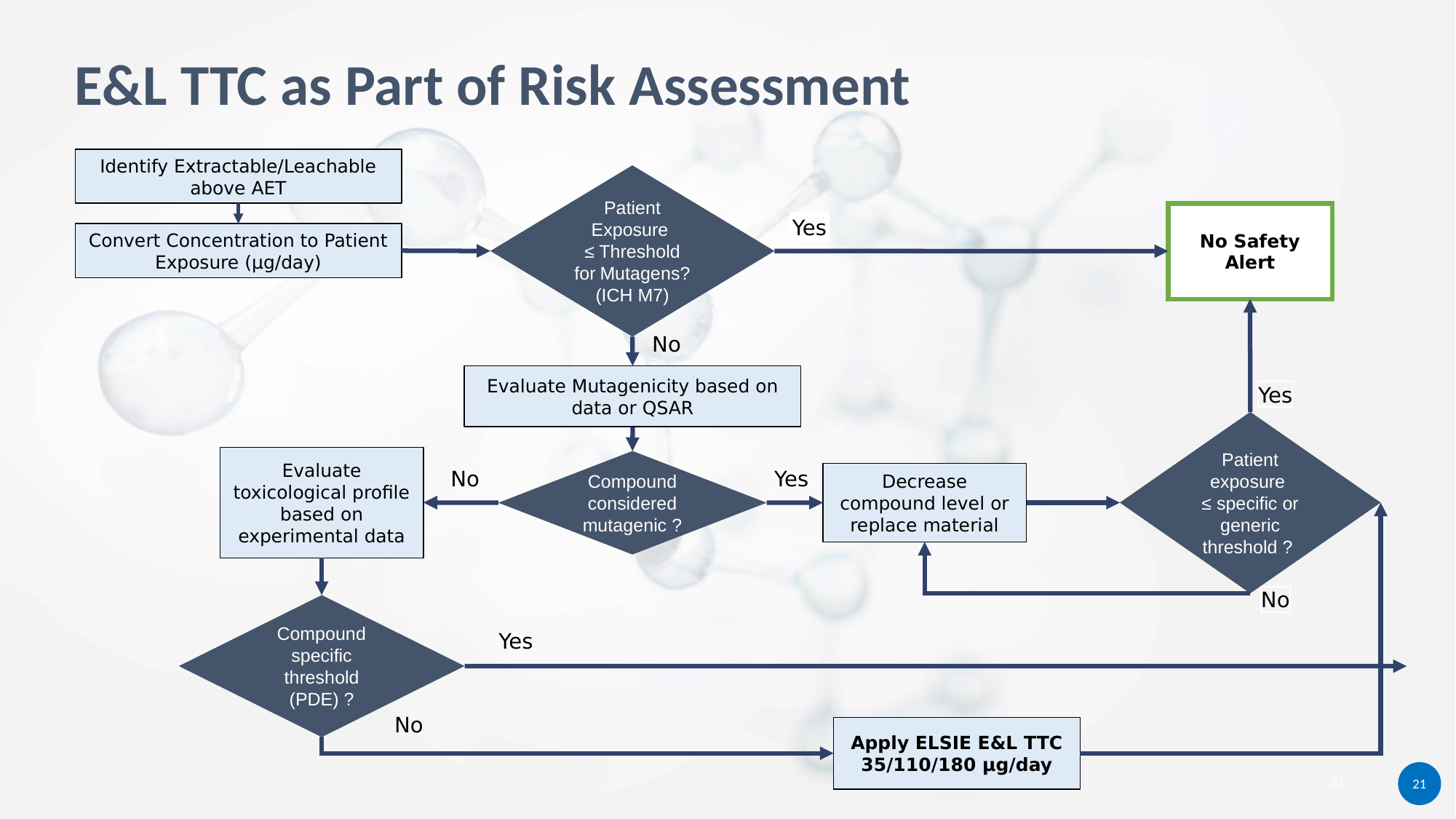

E&L TTC as Part of Risk Assessment
Identify Extractable/Leachable above AET
Patient Exposure
≤ Threshold for Mutagens? (ICH M7)
Convert Concentration to Patient Exposure (µg/day)
No Safety Alert
Yes
Yes
No
Evaluate Mutagenicity based on data or QSAR
Patient exposure
≤ specific or generic threshold ?
Compound considered mutagenic ?
Evaluate toxicological profile based on experimental data
Decrease compound level or replace material
Yes
No
No
Apply ELSIE E&L TTC
35/110/180 µg/day
No
Compound specific threshold (PDE) ?
Yes
21